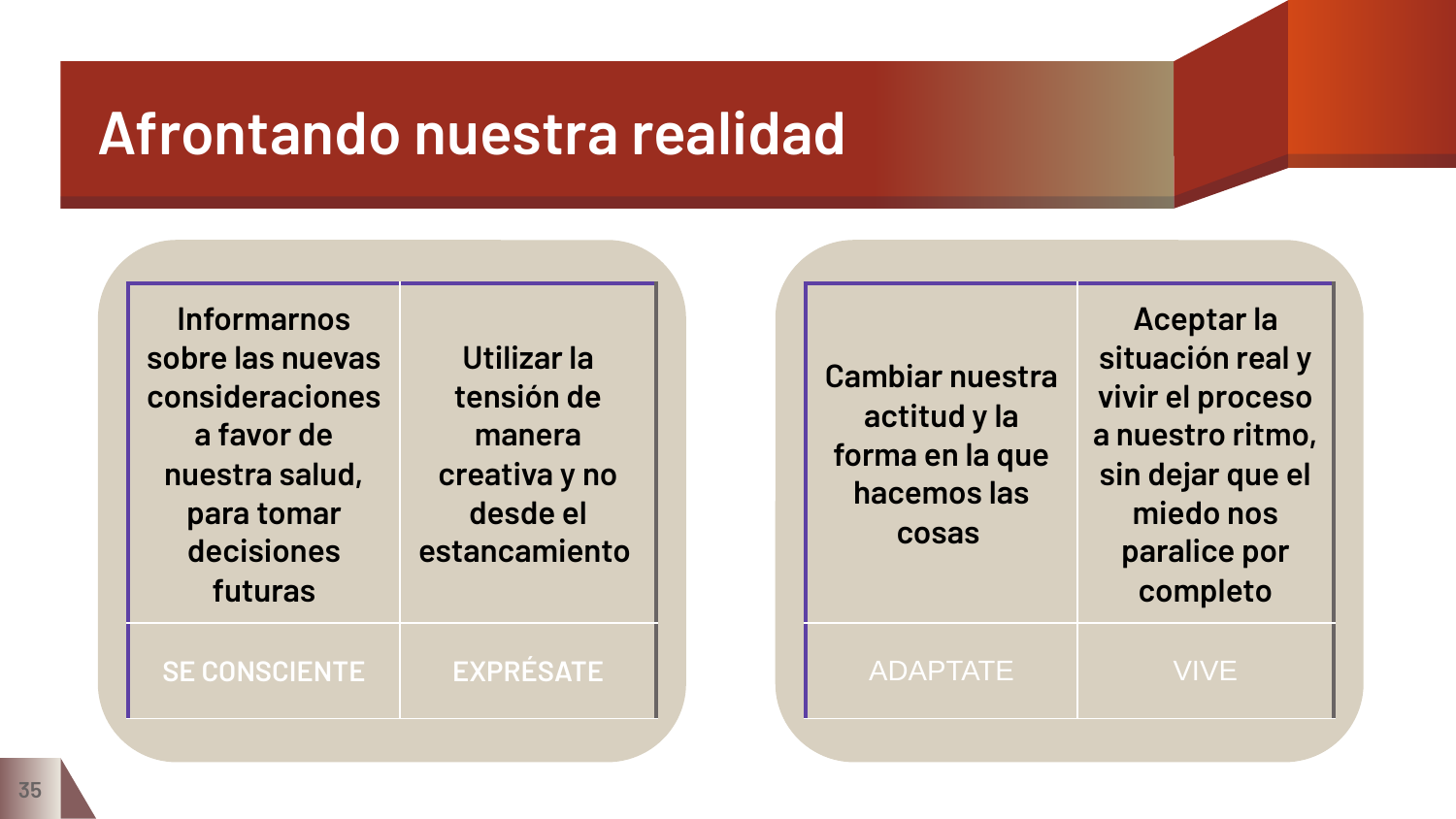

# Afrontando nuestra realidad

| Informarnos sobre las nuevas consideraciones a favor de nuestra salud, para tomar decisiones futuras | Utilizar la tensión de manera creativa y no desde el estancamiento |
| --- | --- |
| SE CONSCIENTE | EXPRÉSATE |
| Cambiar nuestra actitud y la forma en la que hacemos las cosas | Aceptar la situación real y vivir el proceso a nuestro ritmo, sin dejar que el miedo nos paralice por completo |
| --- | --- |
| ADAPTATE | VIVE |
35